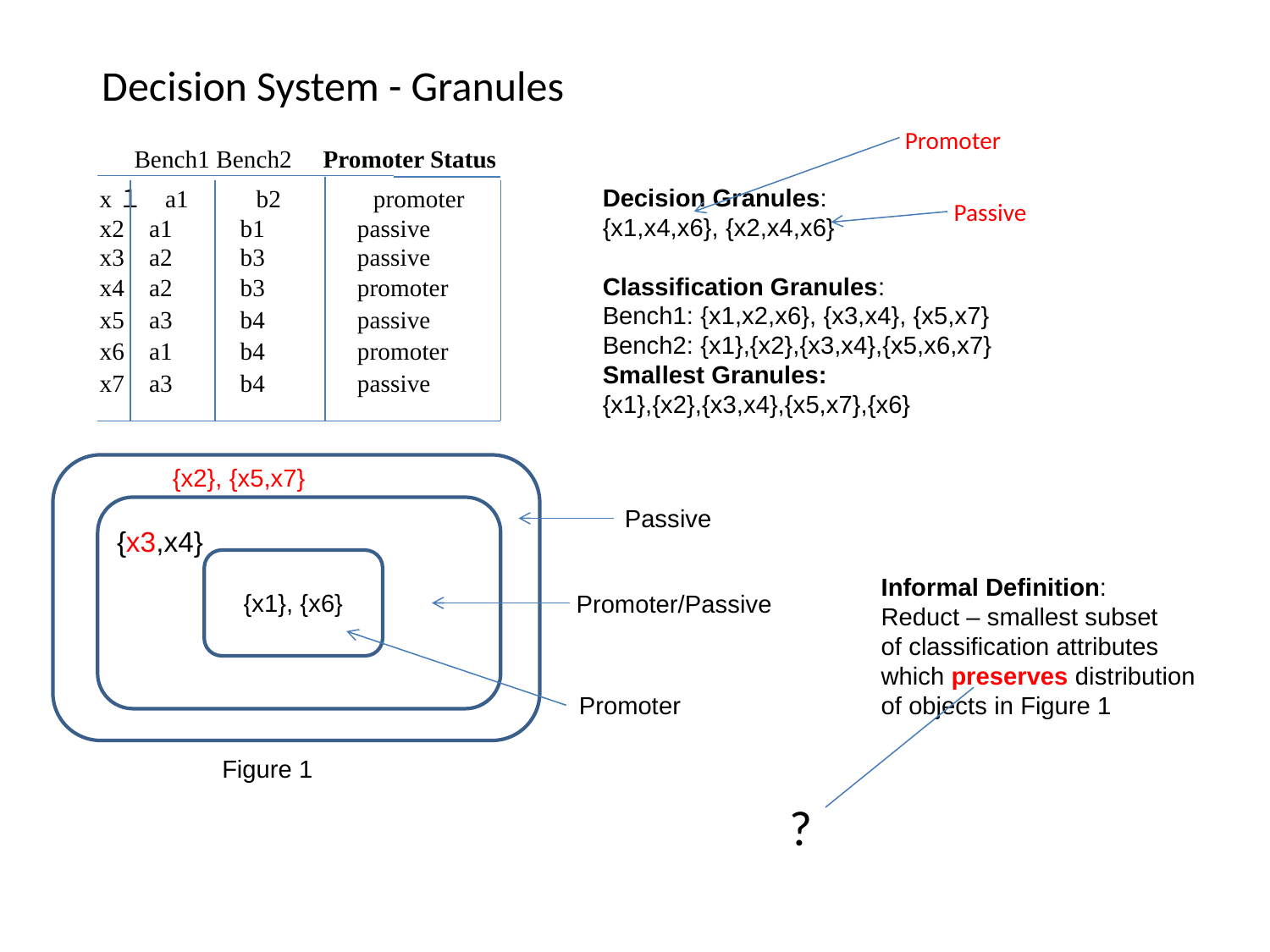

Decision System - Granules
Promoter
                Bench1 Bench2     Promoter Status
Decision Granules:
{x1,x4,x6}, {x2,x4,x6}

Classification Granules:
Bench1: {x1,x2,x6}, {x3,x4}, {x5,x7}
Bench2: {x1},{x2},{x3,x4},{x5,x6,x7}
Smallest Granules:
{x1},{x2},{x3,x4},{x5,x7},{x6}
x１   a1           b2               promoter
x2    a1           b1               passive
x3    a2           b3               passive
x4    a2           b3               promoter
x5    a3           b4               passive
x6    a1           b4               promoter
x7    a3           b4               passive
Passive

{x2}, {x5,x7}
Passive

{x3,x4}

Informal Definition:
Reduct – smallest subset
of classification attributes
which preserves distribution
of objects in Figure 1
{x1}, {x6}
Promoter/Passive
Promoter
Figure 1
?